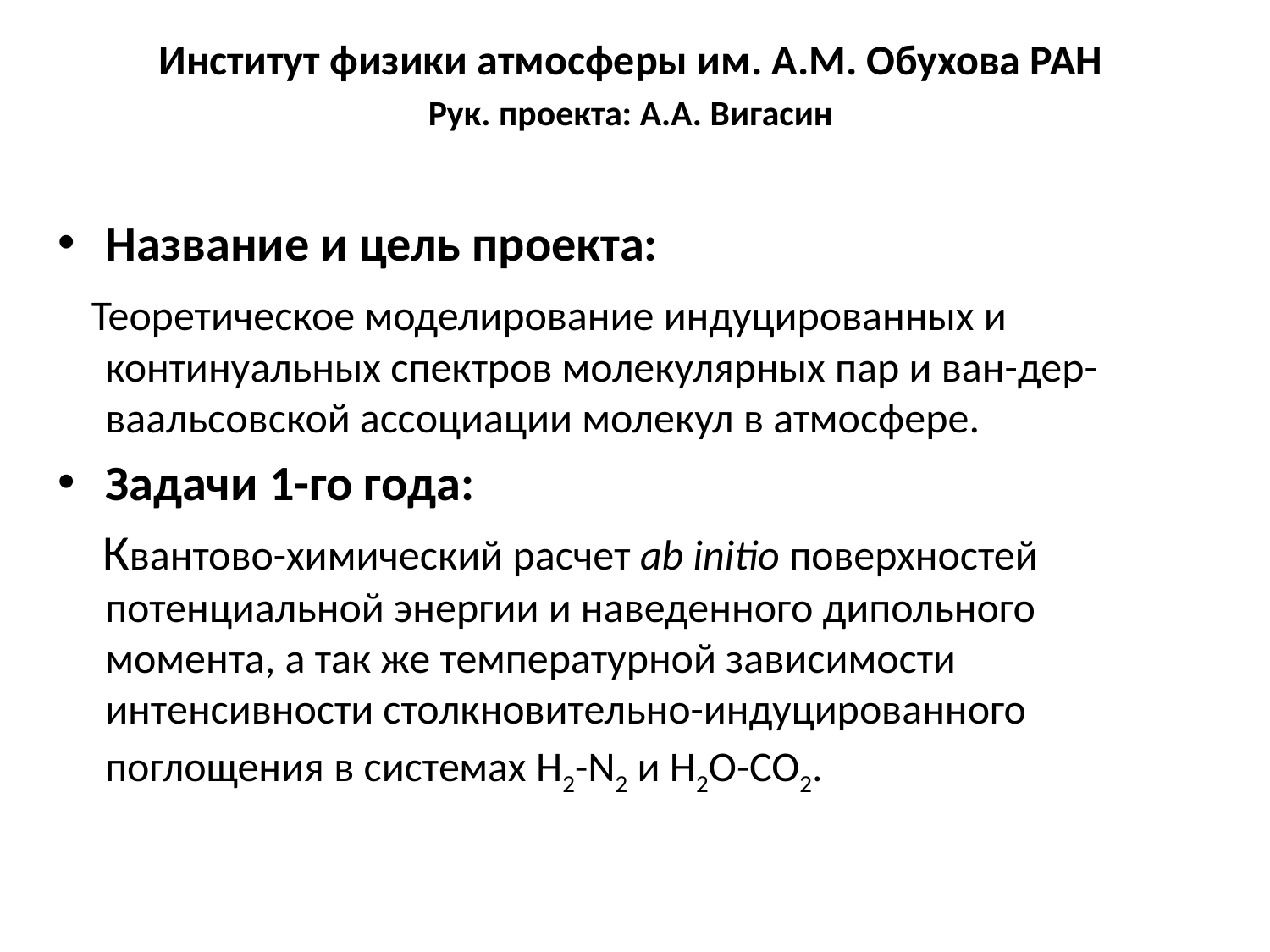

Институт физики атмосферы им. А.М. Обухова РАН
Рук. проекта: А.А. Вигасин

Название и цель проекта:
   Теоретическое моделирование индуцированных и континуальных спектров молекулярных пар и ван-дер-ваальсовской ассоциации молекул в атмосфере.
Задачи 1-го года:
    Квантово-химический расчет ab initio поверхностей потенциальной энергии и наведенного дипольного момента, а так же температурной зависимости интенсивности столкновительно-индуцированного поглощения в системах H2-N2 и H2O-CO2.